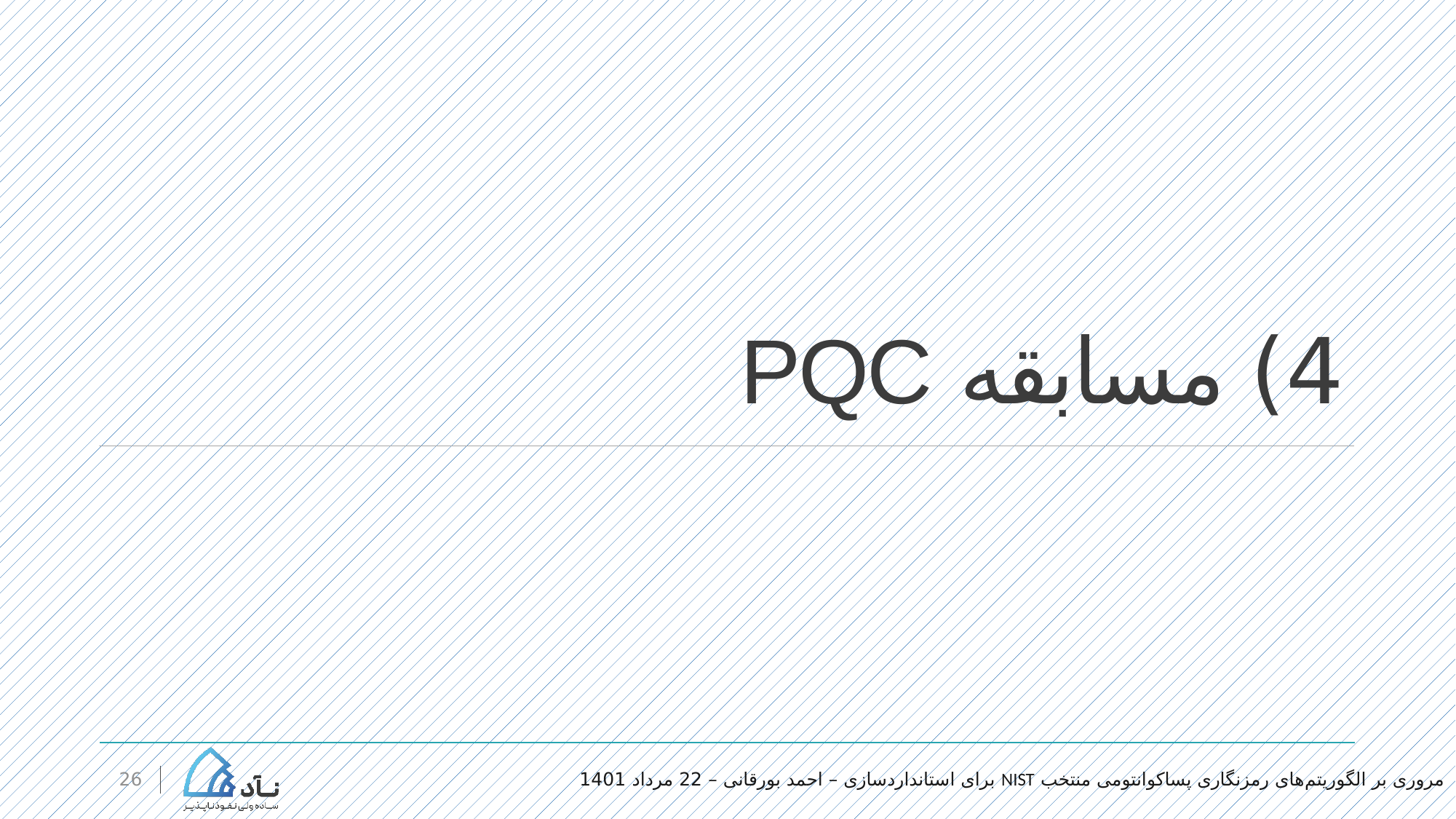

# 4) مسابقه PQC

	مروری بر الگوریتم‌های رمزنگاری پساکوانتومی منتخب NIST برای استانداردسازی – احمد بورقانی – 22 مرداد 1401
26